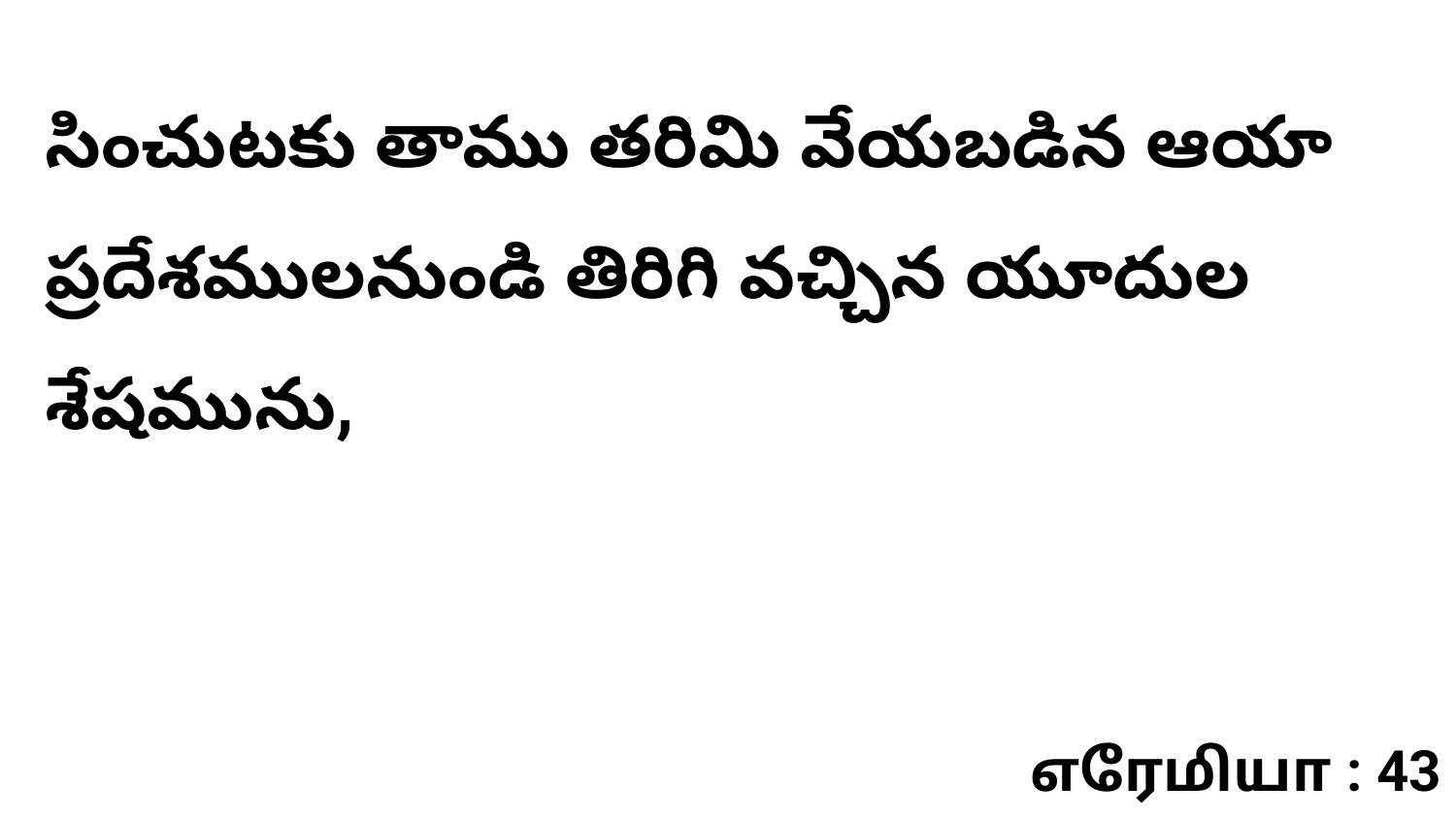

సించుటకు తాము తరిమి వేయబడిన ఆయా ప్రదేశములనుండి తిరిగి వచ్చిన యూదుల శేషమును,
எரேமியா : 43